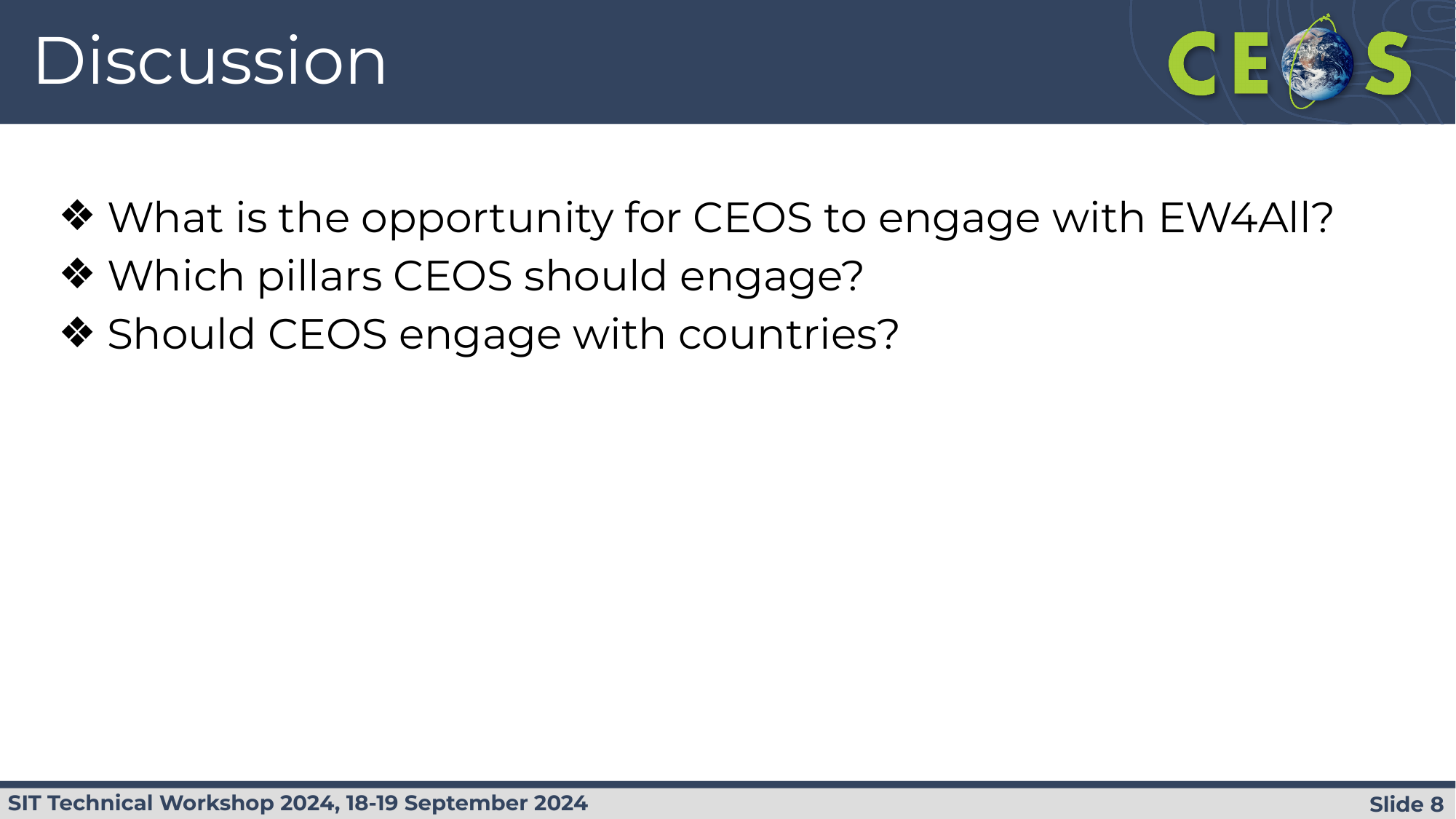

# Discussion
What is the opportunity for CEOS to engage with EW4All?
Which pillars CEOS should engage?
Should CEOS engage with countries?